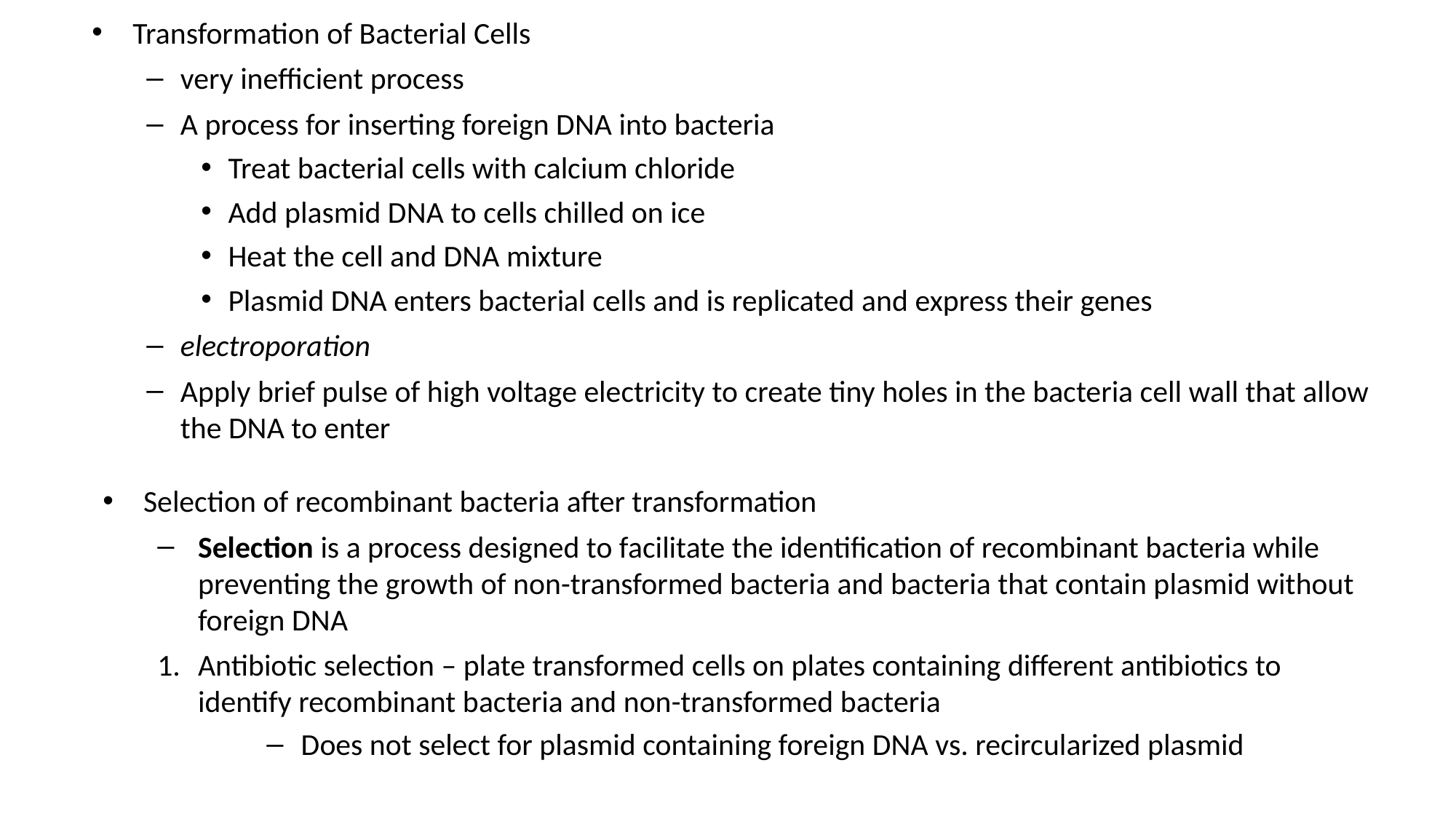

Transformation of Bacterial Cells
very inefficient process
A process for inserting foreign DNA into bacteria
Treat bacterial cells with calcium chloride
Add plasmid DNA to cells chilled on ice
Heat the cell and DNA mixture
Plasmid DNA enters bacterial cells and is replicated and express their genes
electroporation
Apply brief pulse of high voltage electricity to create tiny holes in the bacteria cell wall that allow the DNA to enter
Selection of recombinant bacteria after transformation
Selection is a process designed to facilitate the identification of recombinant bacteria while preventing the growth of non-transformed bacteria and bacteria that contain plasmid without foreign DNA
Antibiotic selection – plate transformed cells on plates containing different antibiotics to identify recombinant bacteria and non-transformed bacteria
Does not select for plasmid containing foreign DNA vs. recircularized plasmid